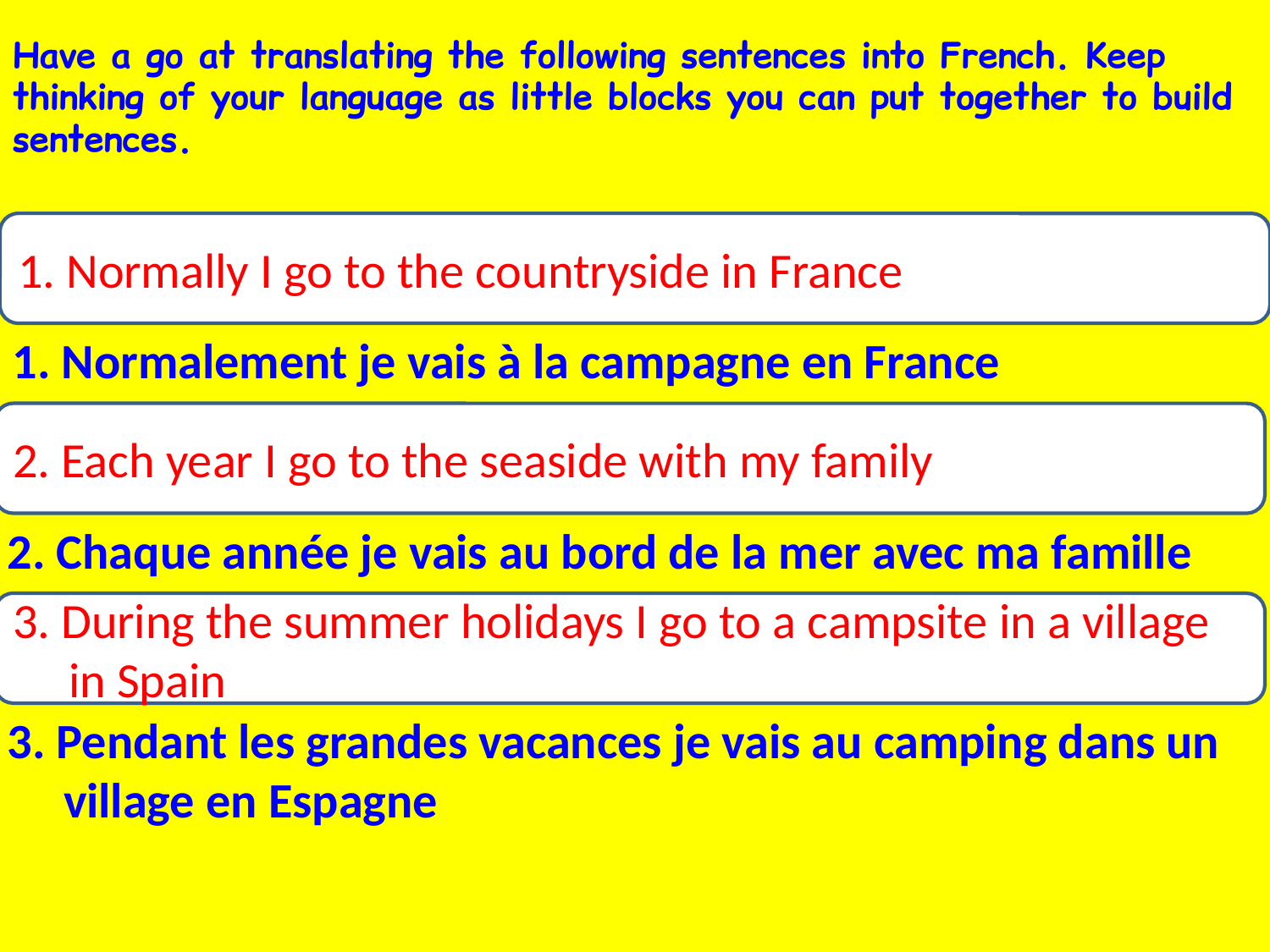

Have a go at translating the following sentences into French. Keep thinking of your language as little blocks you can put together to build sentences.
1. Normally I go to the countryside in France
1. Normalement je vais à la campagne en France
2. Each year I go to the seaside with my family
2. Chaque année je vais au bord de la mer avec ma famille
3. During the summer holidays I go to a campsite in a village
     in Spain
3. Pendant les grandes vacances je vais au camping dans un
     village en Espagne